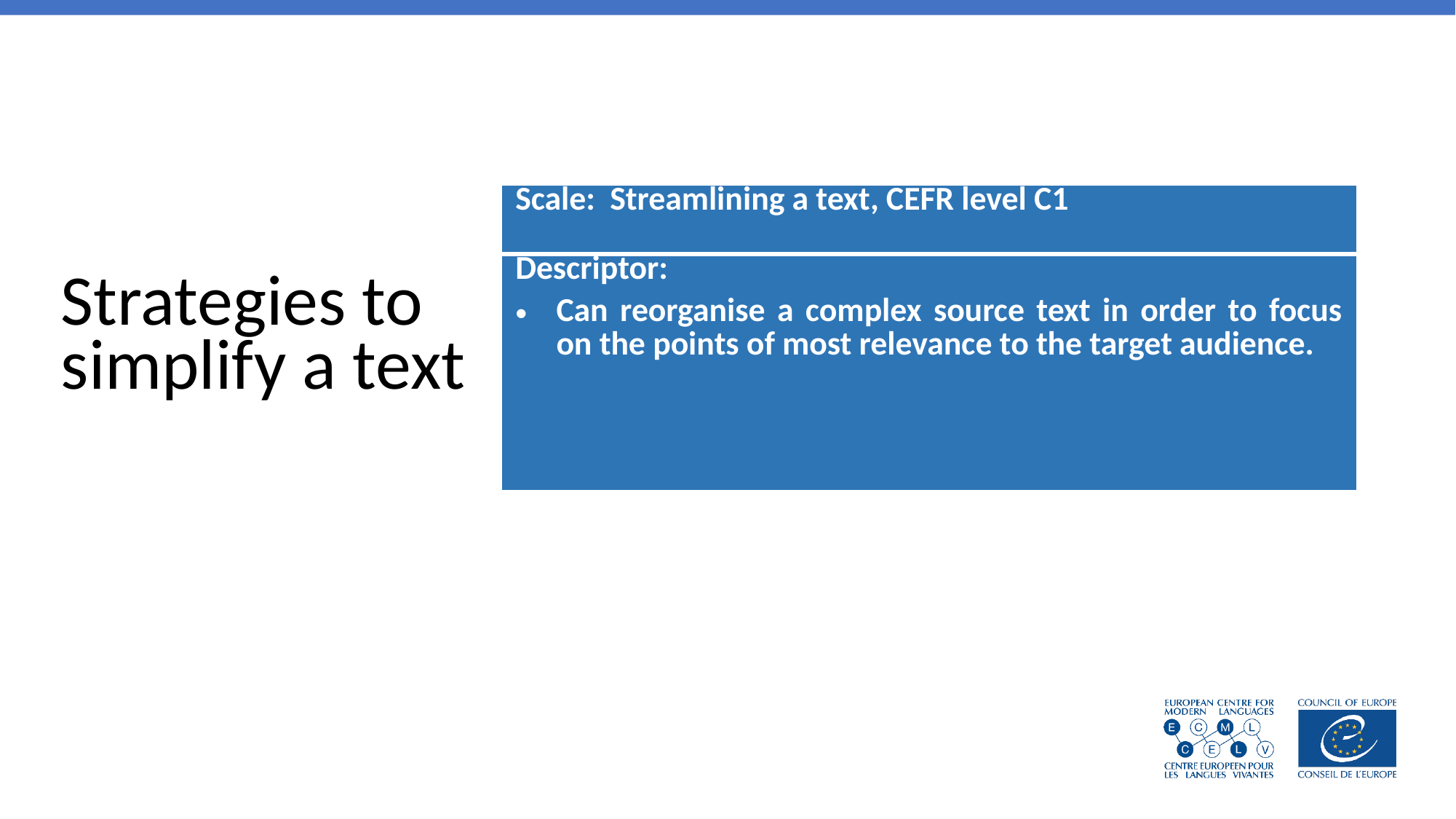

| Scale: Streamlining a text, CEFR level C1 |
| --- |
| Descriptor: Can reorganise a complex source text in order to focus on the points of most relevance to the target audience. |
# Strategies to simplify a text